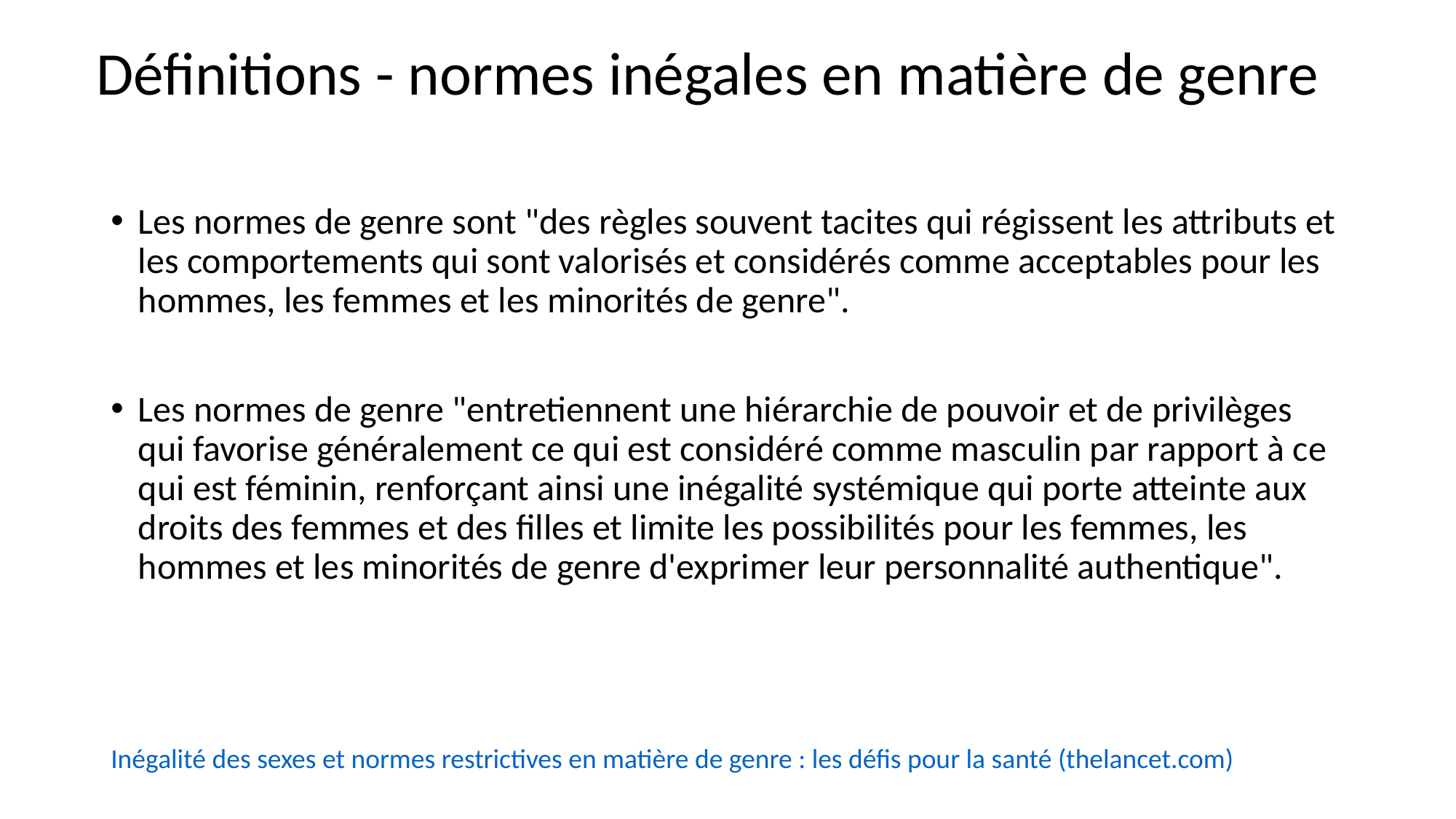

Définitions - normes inégales en matière de genre
Les normes de genre sont "des règles souvent tacites qui régissent les attributs et les comportements qui sont valorisés et considérés comme acceptables pour les hommes, les femmes et les minorités de genre".

Les normes de genre "entretiennent une hiérarchie de pouvoir et de privilèges qui favorise généralement ce qui est considéré comme masculin par rapport à ce qui est féminin, renforçant ainsi une inégalité systémique qui porte atteinte aux droits des femmes et des filles et limite les possibilités pour les femmes, les hommes et les minorités de genre d'exprimer leur personnalité authentique".
Inégalité des sexes et normes restrictives en matière de genre : les défis pour la santé (thelancet.com)